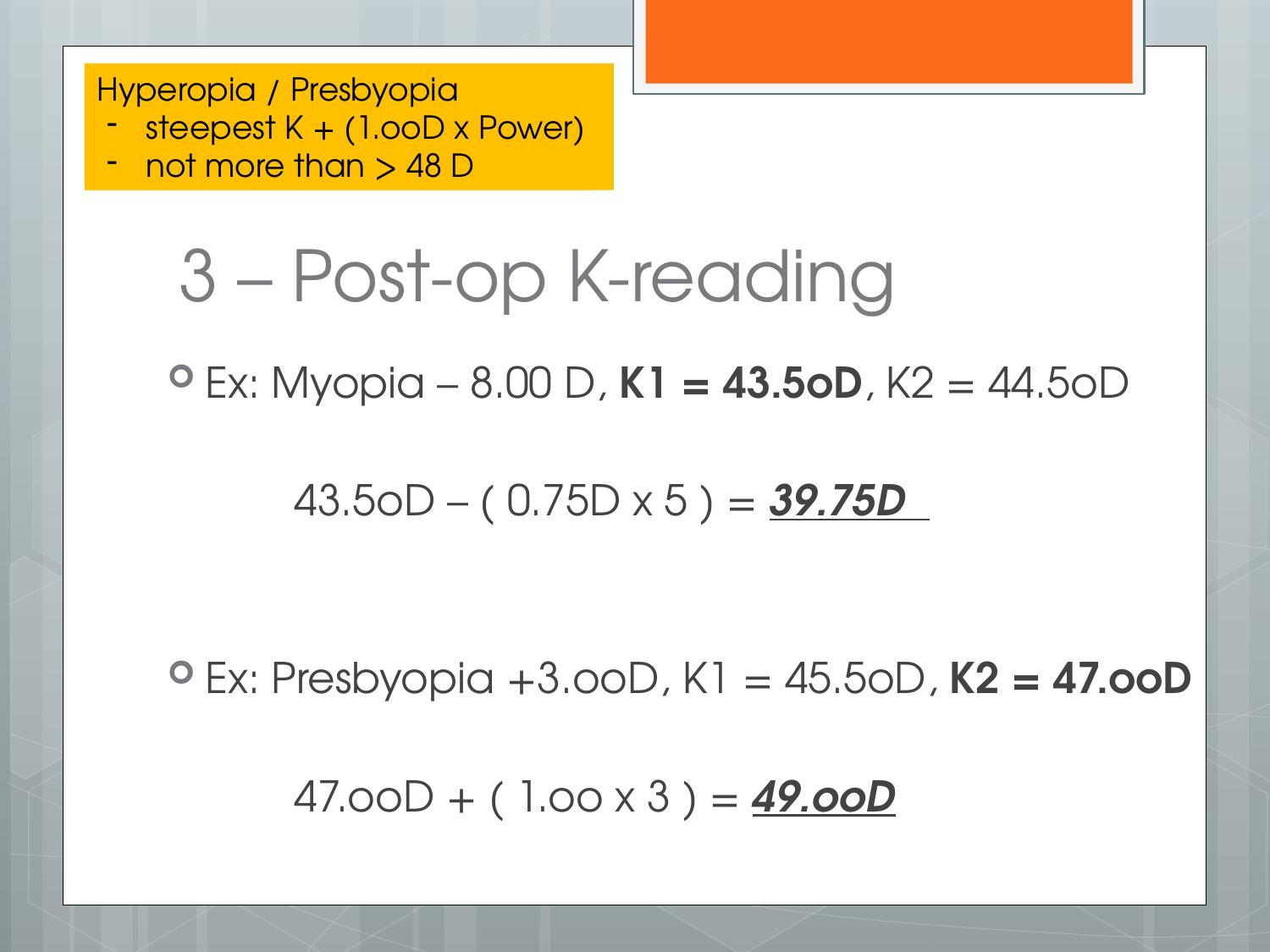

Myopia
flattest K – ( 0.75D x Power )
not less than < 34 D
Hyperopia / Presbyopia
steepest K + (1.ooD x Power)
not more than > 48 D
3 – Post-op K-reading
Ex: Myopia – 8.00 D, K1 = 43.5oD, K2 = 44.5oD

	43.5oD – ( 0.75D x 5 ) = 39.75D

Ex: Presbyopia +3.ooD, K1 = 45.5oD, K2 = 47.ooD

	47.ooD + ( 1.oo x 3 ) = 49.ooD